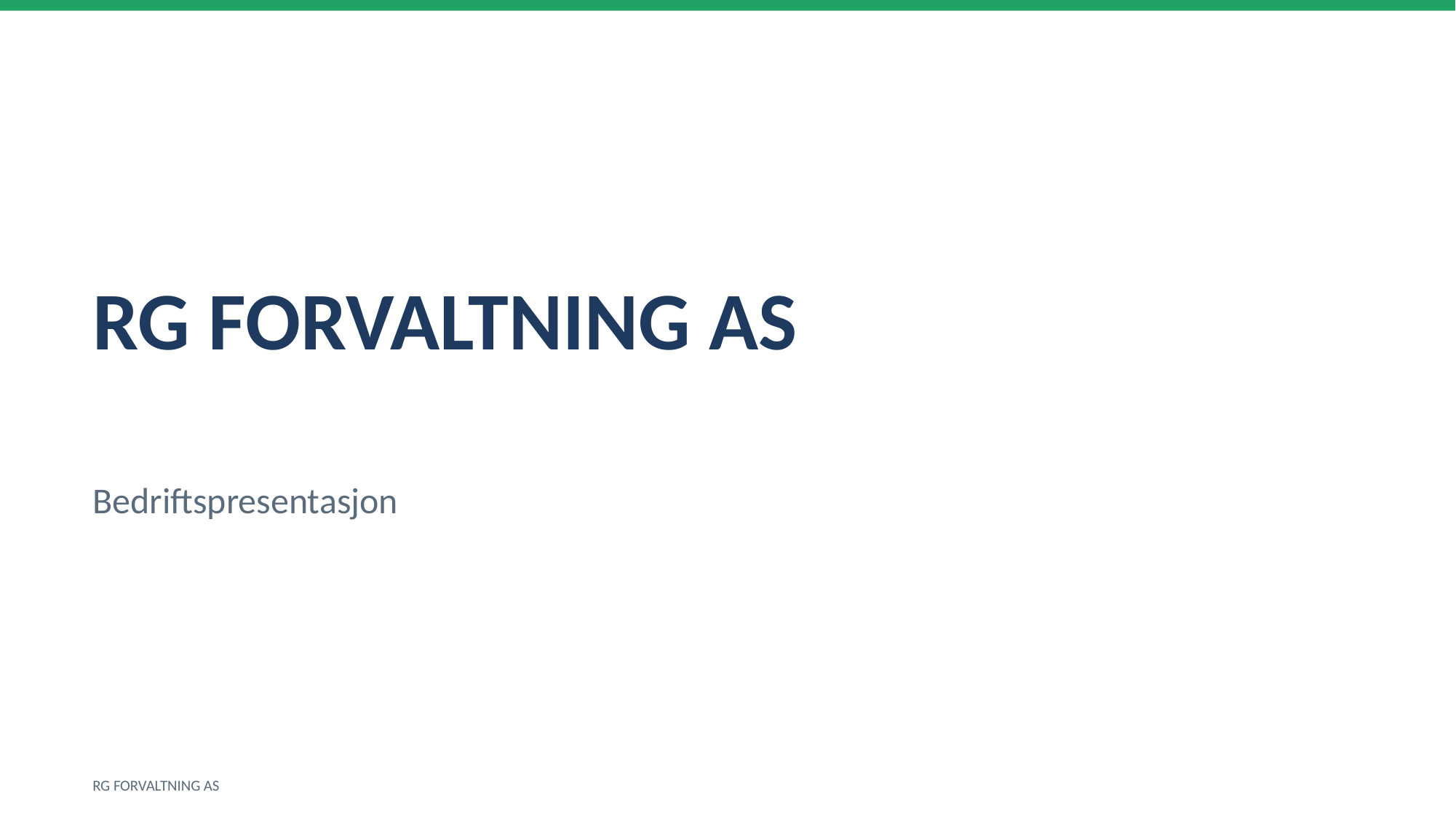

RG FORVALTNING AS
Bedriftspresentasjon
RG FORVALTNING AS